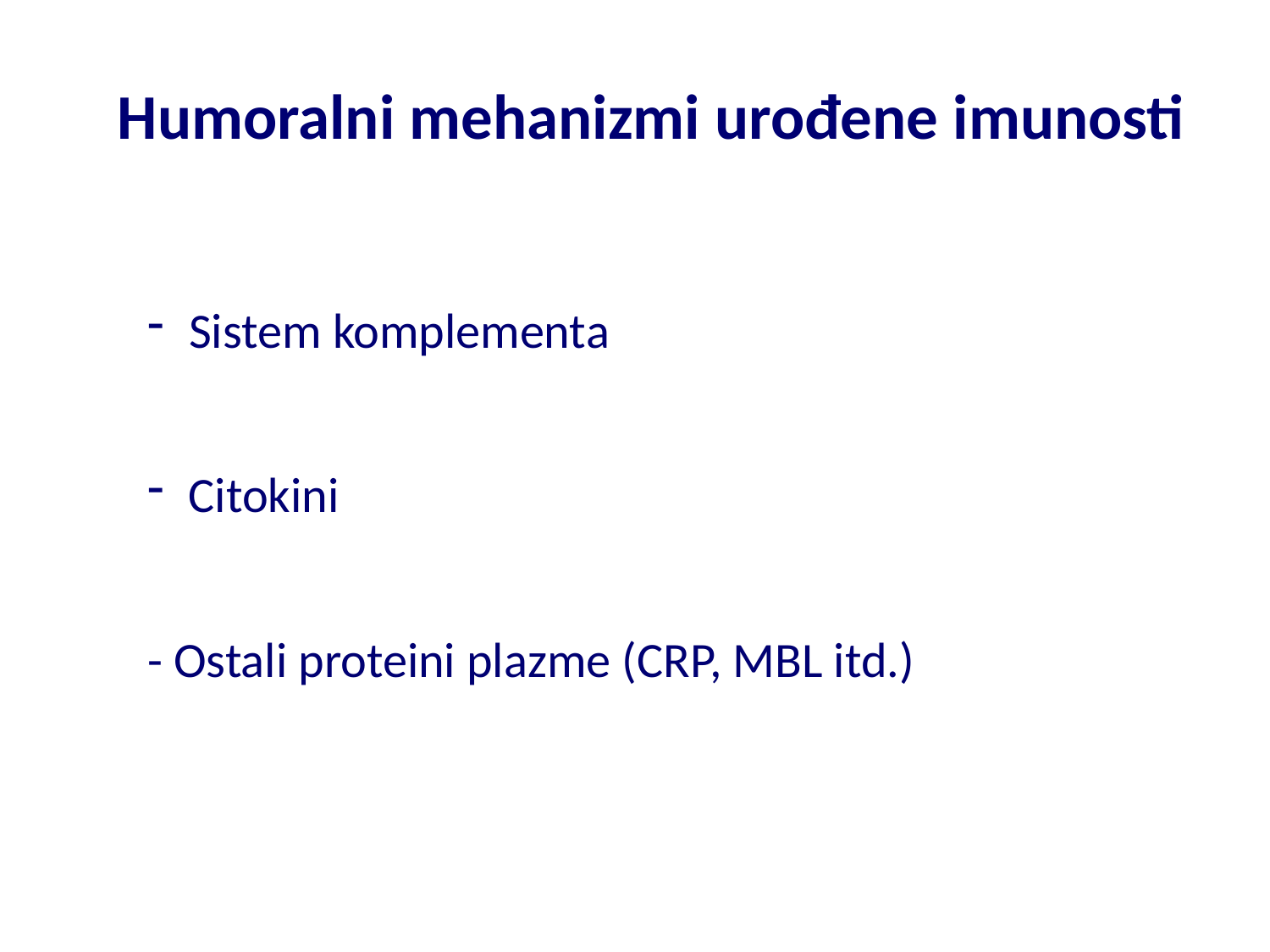

Humoralni mehanizmi urođene imunosti
 Sistem komplementa
 Citokini
- Ostali proteini plazme (CRP, MBL itd.)